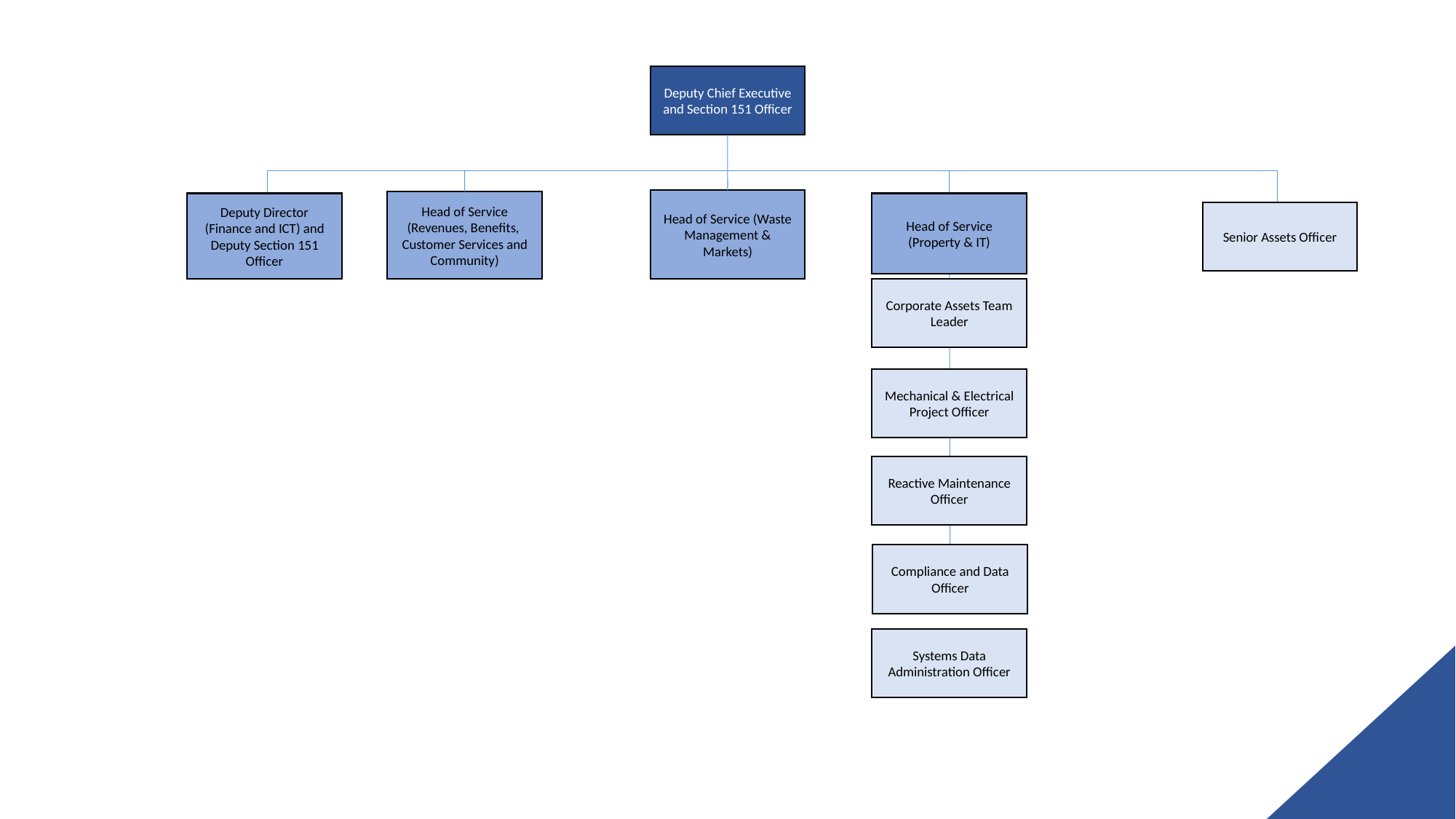

Deputy Chief Executive and Section 151 Officer
Head of Service (Waste Management & Markets)
Head of Service (Revenues, Benefits,  Customer Services and Community)
Deputy Director (Finance and ICT) and Deputy Section 151 Officer
Head of Service (Property & IT)
Senior Assets Officer
Corporate Assets Team Leader
Mechanical & Electrical Project Officer
Reactive Maintenance Officer
Compliance and Data Officer
Systems Data Administration Officer